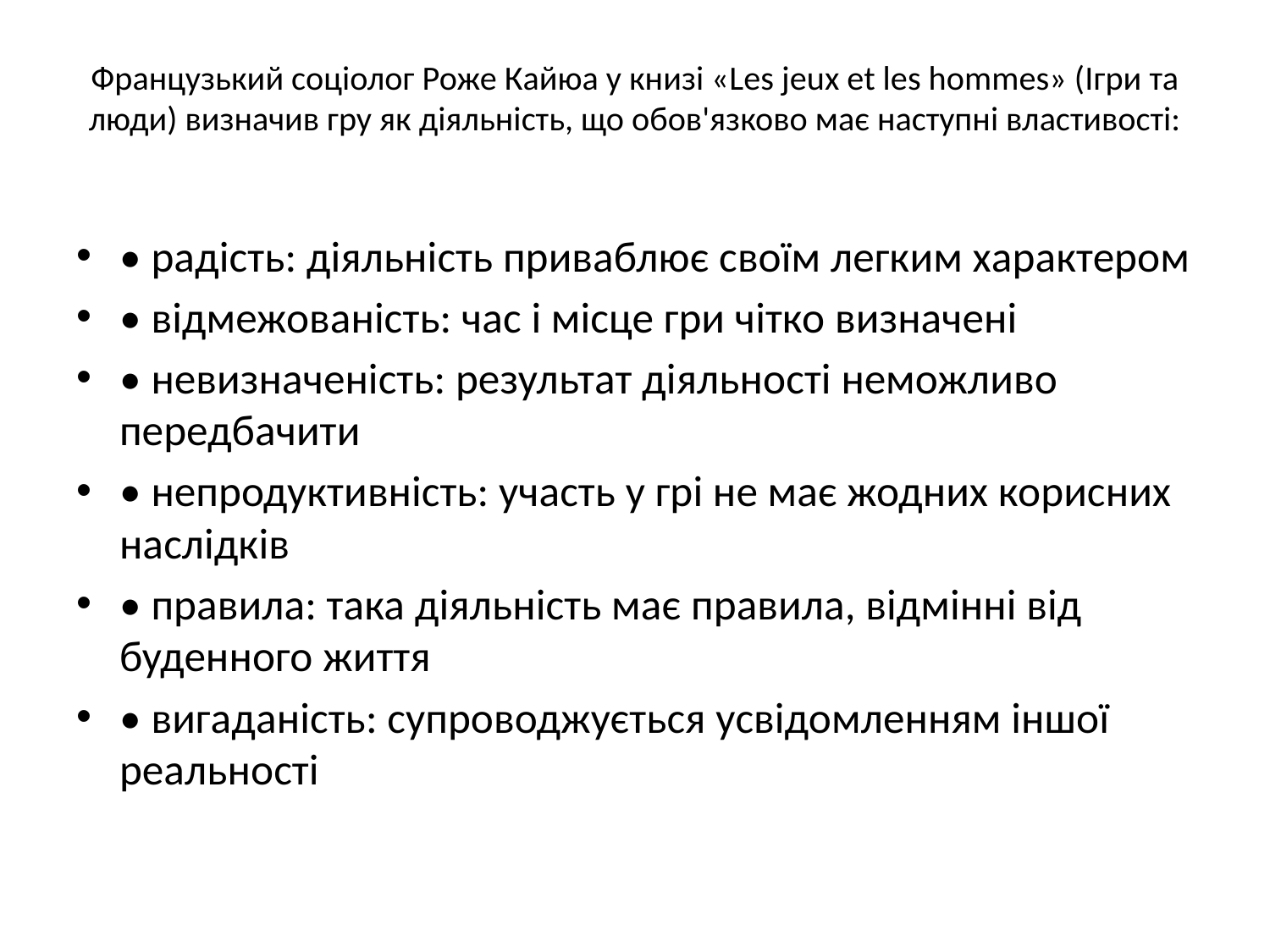

# Французький соціолог Роже Кайюа у книзі «Les jeux et les hommes» (Ігри та люди) визначив гру як діяльність, що обов'язково має наступні властивості:
• радість: діяльність приваблює своїм легким характером
• відмежованість: час і місце гри чітко визначені
• невизначеність: результат діяльності неможливо передбачити
• непродуктивність: участь у грі не має жодних корисних наслідків
• правила: така діяльність має правила, відмінні від буденного життя
• вигаданість: супроводжується усвідомленням іншої реальності